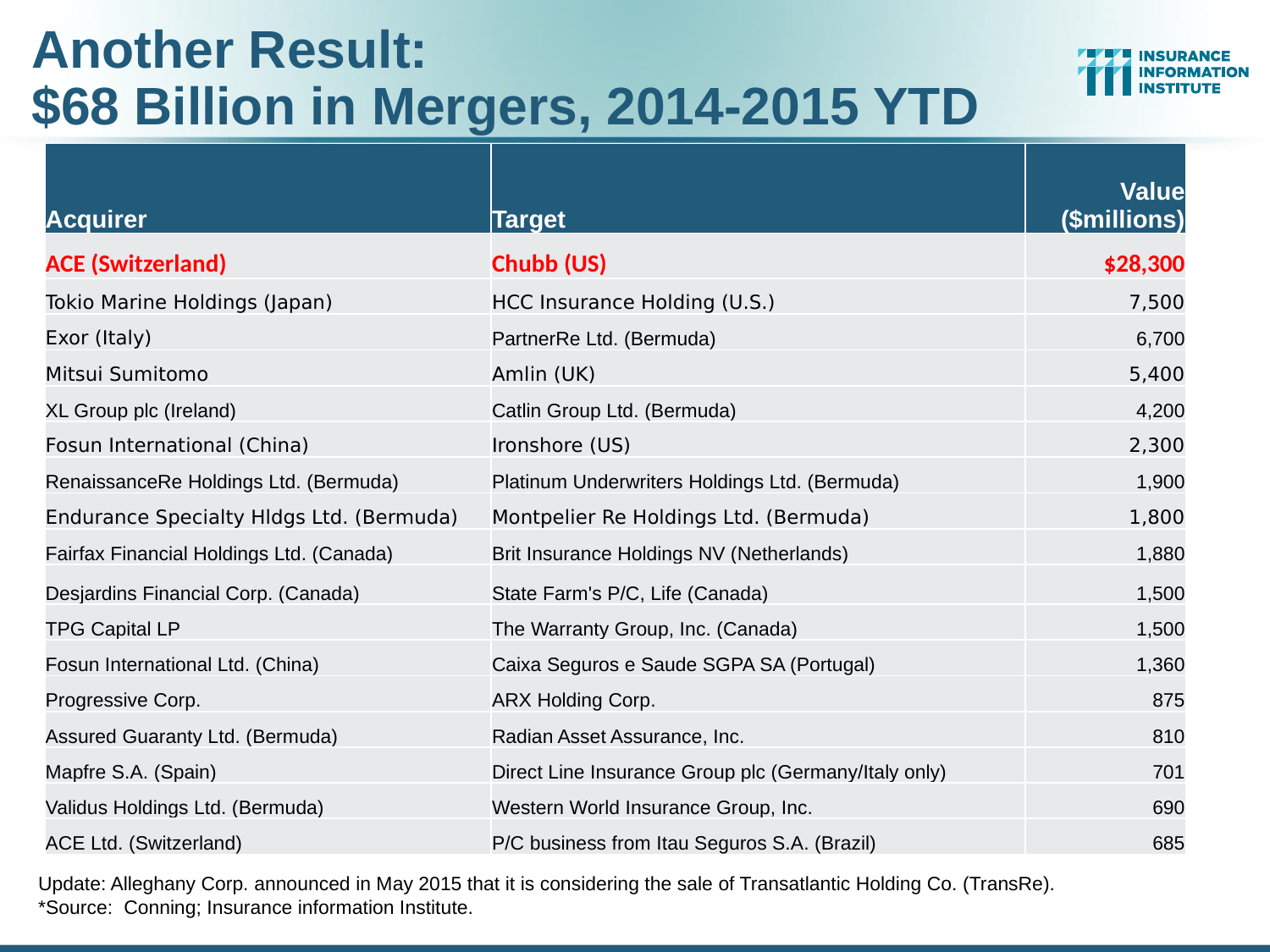

Another Result:
$68 Billion in Mergers, 2014-2015 YTD
| Acquirer | Target | Value ($millions) |
| --- | --- | --- |
| ACE (Switzerland) | Chubb (US) | $28,300 |
| Tokio Marine Holdings (Japan) | HCC Insurance Holding (U.S.) | 7,500 |
| Exor (Italy) | PartnerRe Ltd. (Bermuda) | 6,700 |
| Mitsui Sumitomo | Amlin (UK) | 5,400 |
| XL Group plc (Ireland) | Catlin Group Ltd. (Bermuda) | 4,200 |
| Fosun International (China) | Ironshore (US) | 2,300 |
| RenaissanceRe Holdings Ltd. (Bermuda) | Platinum Underwriters Holdings Ltd. (Bermuda) | 1,900 |
| Endurance Specialty Hldgs Ltd. (Bermuda) | Montpelier Re Holdings Ltd. (Bermuda) | 1,800 |
| Fairfax Financial Holdings Ltd. (Canada) | Brit Insurance Holdings NV (Netherlands) | 1,880 |
| Desjardins Financial Corp. (Canada) | State Farm's P/C, Life (Canada) | 1,500 |
| TPG Capital LP | The Warranty Group, Inc. (Canada) | 1,500 |
| Fosun International Ltd. (China) | Caixa Seguros e Saude SGPA SA (Portugal) | 1,360 |
| Progressive Corp. | ARX Holding Corp. | 875 |
| Assured Guaranty Ltd. (Bermuda) | Radian Asset Assurance, Inc. | 810 |
| Mapfre S.A. (Spain) | Direct Line Insurance Group plc (Germany/Italy only) | 701 |
| Validus Holdings Ltd. (Bermuda) | Western World Insurance Group, Inc. | 690 |
| ACE Ltd. (Switzerland) | P/C business from Itau Seguros S.A. (Brazil) | 685 |

Update: Alleghany Corp. announced in May 2015 that it is considering the sale of Transatlantic Holding Co. (TransRe).
*Source:  Conning; Insurance information Institute.